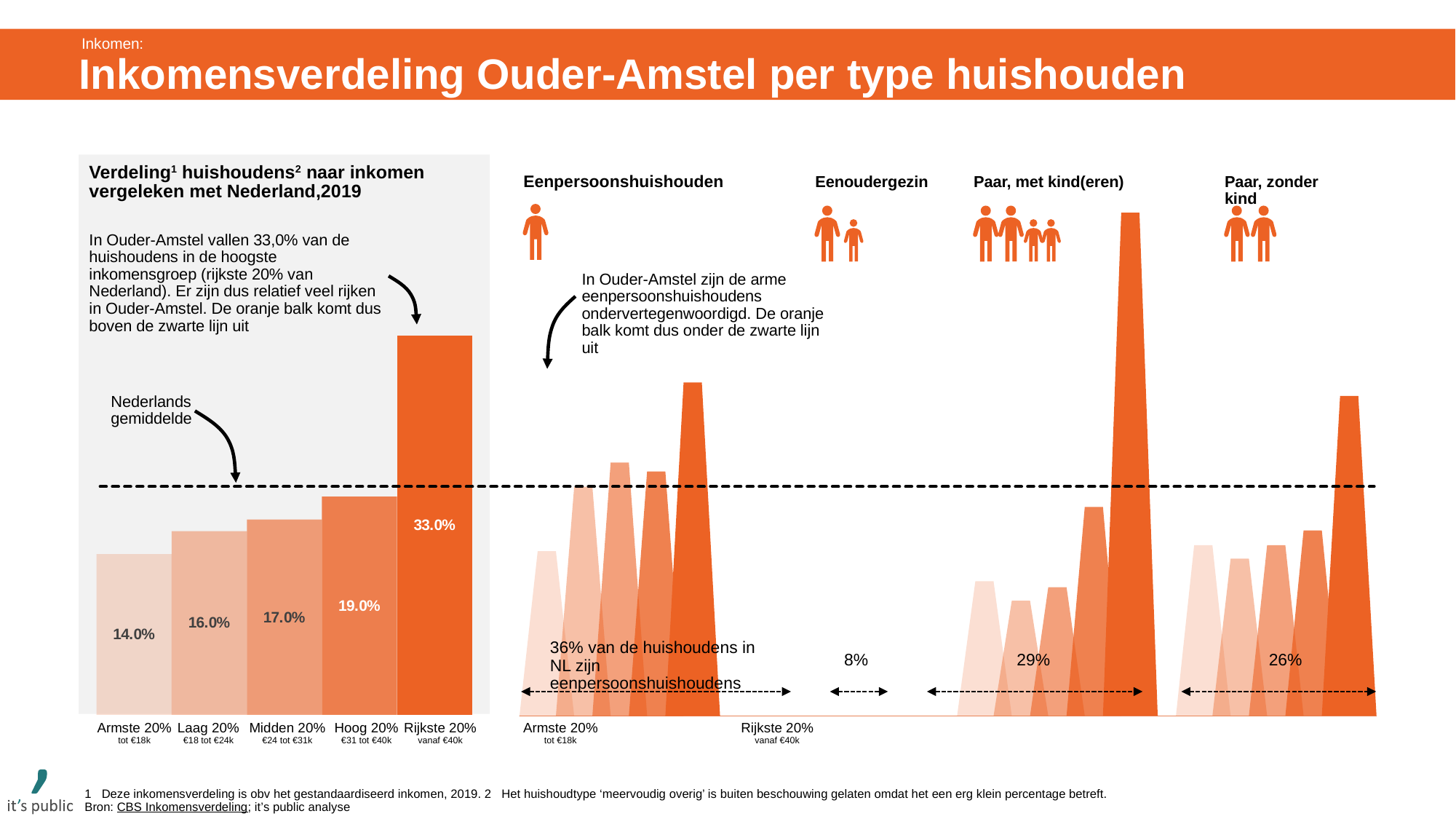

Inkomen:

Inkomensverdeling Ouder-Amstel per type huishouden

### Chart

| Category | Armste 20% | Laag inkomen 20% | Gemiddeld inkomen 20% | Hoog inkomen 20% | Rijkste 20% | - | Armste 20% | Laag inkomen 20% | Gemiddeld inkomen 20% | Hoog inkomen 20% | Rijkste 20% | - | Armste 20% | Laag inkomen 20% | Gemiddeld inkomen 20% | Hoog inkomen 20% | Rijkste 20% | - | Armste 20% | Laag inkomen 20% | Gemiddeld inkomen 20% | Hoog inkomen 20% | Rijkste 20% |
|---|---|---|---|---|---|---|---|---|---|---|---|---|---|---|---|---|---|---|---|---|---|---|---|
| 0 | 0.0 | 0.0 | 0.0 | 0.0 | 0.0 | 0.0 | 0.0 | 0.0 | 0.0 | 0.0 | 0.0 | 0.0 | 0.0 | 0.0 | 0.0 | 0.0 | 0.0 | 0.0 | 0.0 | 0.0 | 0.0 | 0.0 | 0.0 |
| 0 | 0.7187500000000001 | 0.0 | 0.0 | 0.0 | 0.0 | 0.0 | 0.0 | 0.0 | 0.0 | 0.0 | 0.0 | 0.0 | 0.0 | 0.0 | 0.0 | 0.0 | 0.0 | 0.0 | 0.0 | 0.0 | 0.0 | 0.0 | 0.0 |
| 97.433211105290695 | 0.7187500000000001 | 0.0 | 0.0 | 0.0 | 0.0 | 0.0 | 0.0 | 0.0 | 0.0 | 0.0 | 0.0 | 0.0 | 0.0 | 0.0 | 0.0 | 0.0 | 0.0 | 0.0 | 0.0 | 0.0 | 0.0 | 0.0 | 0.0 |
| 97.433211105290695 | 0.0 | 1.0 | 0.0 | 0.0 | 0.0 | 0.0 | 0.0 | 0.0 | 0.0 | 0.0 | 0.0 | 0.0 | 0.0 | 0.0 | 0.0 | 0.0 | 0.0 | 0.0 | 0.0 | 0.0 | 0.0 | 0.0 | 0.0 |
| 179.15138816134098 | 0.0 | 1.0 | 0.0 | 0.0 | 0.0 | 0.0 | 0.0 | 0.0 | 0.0 | 0.0 | 0.0 | 0.0 | 0.0 | 0.0 | 0.0 | 0.0 | 0.0 | 0.0 | 0.0 | 0.0 | 0.0 | 0.0 | 0.0 |
| 179.15138816134098 | 0.0 | 0.0 | 1.105263157894737 | 0.0 | 0.0 | 0.0 | 0.0 | 0.0 | 0.0 | 0.0 | 0.0 | 0.0 | 0.0 | 0.0 | 0.0 | 0.0 | 0.0 | 0.0 | 0.0 | 0.0 | 0.0 | 0.0 | 0.0 |
| 238.86851754845463 | 0.0 | 0.0 | 1.105263157894737 | 0.0 | 0.0 | 0.0 | 0.0 | 0.0 | 0.0 | 0.0 | 0.0 | 0.0 | 0.0 | 0.0 | 0.0 | 0.0 | 0.0 | 0.0 | 0.0 | 0.0 | 0.0 | 0.0 | 0.0 |
| 238.86851754845463 | 0.0 | 0.0 | 0.0 | 1.0666666666666667 | 0.0 | 0.0 | 0.0 | 0.0 | 0.0 | 0.0 | 0.0 | 0.0 | 0.0 | 0.0 | 0.0 | 0.0 | 0.0 | 0.0 | 0.0 | 0.0 | 0.0 | 0.0 | 0.0 |
| 286.01361969617597 | 0.0 | 0.0 | 0.0 | 1.0666666666666667 | 0.0 | 0.0 | 0.0 | 0.0 | 0.0 | 0.0 | 0.0 | 0.0 | 0.0 | 0.0 | 0.0 | 0.0 | 0.0 | 0.0 | 0.0 | 0.0 | 0.0 | 0.0 | 0.0 |
| 286.01361969617597 | 0.0 | 0.0 | 0.0 | 0.0 | 1.4545454545454544 | 0.0 | 0.0 | 0.0 | 0.0 | 0.0 | 0.0 | 0.0 | 0.0 | 0.0 | 0.0 | 0.0 | 0.0 | 0.0 | 0.0 | 0.0 | 0.0 | 0.0 | 0.0 |
| 317.44368779465685 | 0.0 | 0.0 | 0.0 | 0.0 | 1.4545454545454544 | 0.0 | 0.0 | 0.0 | 0.0 | 0.0 | 0.0 | 0.0 | 0.0 | 0.0 | 0.0 | 0.0 | 0.0 | 0.0 | 0.0 | 0.0 | 0.0 | 0.0 | 0.0 |
| 317.44368779465685 | 0.0 | 0.0 | 0.0 | 0.0 | 0.0 | 0.0 | 0.0 | 0.0 | 0.0 | 0.0 | 0.0 | 0.0 | 0.0 | 0.0 | 0.0 | 0.0 | 0.0 | 0.0 | 0.0 | 0.0 | 0.0 | 0.0 | 0.0 |
| 361.09656015365806 | 0.0 | 0.0 | 0.0 | 0.0 | 0.0 | 0.0 | 0.0 | 0.0 | 0.0 | 0.0 | 0.0 | 0.0 | 0.0 | 0.0 | 0.0 | 0.0 | 0.0 | 0.0 | 0.0 | 0.0 | 0.0 | 0.0 | 0.0 |
| 361.09656015365806 | 0.0 | 0.0 | 0.0 | 0.0 | 0.0 | 0.0 | 0.0 | 0.0 | 0.0 | 0.0 | 0.0 | 0.0 | 0.0 | 0.0 | 0.0 | 0.0 | 0.0 | 0.0 | 0.0 | 0.0 | 0.0 | 0.0 | 0.0 |
| 384.14527675921067 | 0.0 | 0.0 | 0.0 | 0.0 | 0.0 | 0.0 | 0.0 | 0.0 | 0.0 | 0.0 | 0.0 | 0.0 | 0.0 | 0.0 | 0.0 | 0.0 | 0.0 | 0.0 | 0.0 | 0.0 | 0.0 | 0.0 | 0.0 |
| 384.14527675921067 | 0.0 | 0.0 | 0.0 | 0.0 | 0.0 | 0.0 | 0.0 | 0.0 | 0.0 | 0.0 | 0.0 | 0.0 | 0.0 | 0.0 | 0.0 | 0.0 | 0.0 | 0.0 | 0.0 | 0.0 | 0.0 | 0.0 | 0.0 |
| 400.90797974506711 | 0.0 | 0.0 | 0.0 | 0.0 | 0.0 | 0.0 | 0.0 | 0.0 | 0.0 | 0.0 | 0.0 | 0.0 | 0.0 | 0.0 | 0.0 | 0.0 | 0.0 | 0.0 | 0.0 | 0.0 | 0.0 | 0.0 | 0.0 |
| 400.90797974506711 | 0.0 | 0.0 | 0.0 | 0.0 | 0.0 | 0.0 | 0.0 | 0.0 | 0.0 | 0.0 | 0.0 | 0.0 | 0.0 | 0.0 | 0.0 | 0.0 | 0.0 | 0.0 | 0.0 | 0.0 | 0.0 | 0.0 | 0.0 |
| 414.87689889994749 | 0.0 | 0.0 | 0.0 | 0.0 | 0.0 | 0.0 | 0.0 | 0.0 | 0.0 | 0.0 | 0.0 | 0.0 | 0.0 | 0.0 | 0.0 | 0.0 | 0.0 | 0.0 | 0.0 | 0.0 | 0.0 | 0.0 | 0.0 |
| 414.87689889994749 | 0.0 | 0.0 | 0.0 | 0.0 | 0.0 | 0.0 | 0.0 | 0.0 | 0.0 | 0.0 | 0.0 | 0.0 | 0.0 | 0.0 | 0.0 | 0.0 | 0.0 | 0.0 | 0.0 | 0.0 | 0.0 | 0.0 | 0.0 |
| 423.95669635061972 | 0.0 | 0.0 | 0.0 | 0.0 | 0.0 | 0.0 | 0.0 | 0.0 | 0.0 | 0.0 | 0.0 | 0.0 | 0.0 | 0.0 | 0.0 | 0.0 | 0.0 | 0.0 | 0.0 | 0.0 | 0.0 | 0.0 | 0.0 |
| 423.95669635061972 | 0.0 | 0.0 | 0.0 | 0.0 | 0.0 | 0.0 | 0.0 | 0.0 | 0.0 | 0.0 | 0.0 | 0.0 | 0.0 | 0.0 | 0.0 | 0.0 | 0.0 | 0.0 | 0.0 | 0.0 | 0.0 | 0.0 | 0.0 |
| 430.2427099703159 | 0.0 | 0.0 | 0.0 | 0.0 | 0.0 | 0.0 | 0.0 | 0.0 | 0.0 | 0.0 | 0.0 | 0.0 | 0.0 | 0.0 | 0.0 | 0.0 | 0.0 | 0.0 | 0.0 | 0.0 | 0.0 | 0.0 | 0.0 |
| 430.2427099703159 | 0.0 | 0.0 | 0.0 | 0.0 | 0.0 | 0.0 | 0.0 | 0.0 | 0.0 | 0.0 | 0.0 | 0.0 | 0.0 | 0.0 | 0.0 | 0.0 | 0.0 | 0.0 | 0.0 | 0.0 | 0.0 | 0.0 | 0.0 |
| 473.89558232931711 | 0.0 | 0.0 | 0.0 | 0.0 | 0.0 | 0.0 | 0.0 | 0.0 | 0.0 | 0.0 | 0.0 | 0.0 | 0.0 | 0.0 | 0.0 | 0.0 | 0.0 | 0.0 | 0.0 | 0.0 | 0.0 | 0.0 | 0.0 |
| 473.89558232931711 | 0.0 | 0.0 | 0.0 | 0.0 | 0.0 | 0.0 | 0.0 | 0.0 | 0.0 | 0.0 | 0.0 | 0.0 | 0.5874125874125875 | 0.0 | 0.0 | 0.0 | 0.0 | 0.0 | 0.0 | 0.0 | 0.0 | 0.0 | 0.0 |
| 499.21424829753784 | 0.0 | 0.0 | 0.0 | 0.0 | 0.0 | 0.0 | 0.0 | 0.0 | 0.0 | 0.0 | 0.0 | 0.0 | 0.5874125874125875 | 0.0 | 0.0 | 0.0 | 0.0 | 0.0 | 0.0 | 0.0 | 0.0 | 0.0 | 0.0 |
| 499.21424829753784 | 0.0 | 0.0 | 0.0 | 0.0 | 0.0 | 0.0 | 0.0 | 0.0 | 0.0 | 0.0 | 0.0 | 0.0 | 0.0 | 0.5025641025641027 | 0.0 | 0.0 | 0.0 | 0.0 | 0.0 | 0.0 | 0.0 | 0.0 | 0.0 |
| 532.12851405622473 | 0.0 | 0.0 | 0.0 | 0.0 | 0.0 | 0.0 | 0.0 | 0.0 | 0.0 | 0.0 | 0.0 | 0.0 | 0.0 | 0.5025641025641027 | 0.0 | 0.0 | 0.0 | 0.0 | 0.0 | 0.0 | 0.0 | 0.0 | 0.0 |
| 532.12851405622473 | 0.0 | 0.0 | 0.0 | 0.0 | 0.0 | 0.0 | 0.0 | 0.0 | 0.0 | 0.0 | 0.0 | 0.0 | 0.0 | 0.0 | 0.5618729096989967 | 0.0 | 0.0 | 0.0 | 0.0 | 0.0 | 0.0 | 0.0 | 0.0 |
| 587.8295791863103 | 0.0 | 0.0 | 0.0 | 0.0 | 0.0 | 0.0 | 0.0 | 0.0 | 0.0 | 0.0 | 0.0 | 0.0 | 0.0 | 0.0 | 0.5618729096989967 | 0.0 | 0.0 | 0.0 | 0.0 | 0.0 | 0.0 | 0.0 | 0.0 |
| 587.8295791863103 | 0.0 | 0.0 | 0.0 | 0.0 | 0.0 | 0.0 | 0.0 | 0.0 | 0.0 | 0.0 | 0.0 | 0.0 | 0.0 | 0.0 | 0.0 | 0.9112426035502958 | 0.0 | 0.0 | 0.0 | 0.0 | 0.0 | 0.0 | 0.0 |
| 656.18997730050614 | 0.0 | 0.0 | 0.0 | 0.0 | 0.0 | 0.0 | 0.0 | 0.0 | 0.0 | 0.0 | 0.0 | 0.0 | 0.0 | 0.0 | 0.0 | 0.9112426035502958 | 0.0 | 0.0 | 0.0 | 0.0 | 0.0 | 0.0 | 0.0 |
| 656.18997730050614 | 0.0 | 0.0 | 0.0 | 0.0 | 0.0 | 0.0 | 0.0 | 0.0 | 0.0 | 0.0 | 0.0 | 0.0 | 0.0 | 0.0 | 0.0 | 0.0 | 2.1952662721893494 | 0.0 | 0.0 | 0.0 | 0.0 | 0.0 | 0.0 |
| 727.08224201152416 | 0.0 | 0.0 | 0.0 | 0.0 | 0.0 | 0.0 | 0.0 | 0.0 | 0.0 | 0.0 | 0.0 | 0.0 | 0.0 | 0.0 | 0.0 | 0.0 | 2.1952662721893494 | 0.0 | 0.0 | 0.0 | 0.0 | 0.0 | 0.0 |
| 727.08224201152416 | 0.0 | 0.0 | 0.0 | 0.0 | 0.0 | 0.0 | 0.0 | 0.0 | 0.0 | 0.0 | 0.0 | 0.0 | 0.0 | 0.0 | 0.0 | 0.0 | 0.0 | 0.0 | 0.0 | 0.0 | 0.0 | 0.0 | 0.0 |
| 770.73511437052537 | 0.0 | 0.0 | 0.0 | 0.0 | 0.0 | 0.0 | 0.0 | 0.0 | 0.0 | 0.0 | 0.0 | 0.0 | 0.0 | 0.0 | 0.0 | 0.0 | 0.0 | 0.0 | 0.0 | 0.0 | 0.0 | 0.0 | 0.0 |
| 770.73511437052537 | 0.0 | 0.0 | 0.0 | 0.0 | 0.0 | 0.0 | 0.0 | 0.0 | 0.0 | 0.0 | 0.0 | 0.0 | 0.0 | 0.0 | 0.0 | 0.0 | 0.0 | 0.0 | 0.7448275862068966 | 0.0 | 0.0 | 0.0 | 0.0 |
| 797.97450672254217 | 0.0 | 0.0 | 0.0 | 0.0 | 0.0 | 0.0 | 0.0 | 0.0 | 0.0 | 0.0 | 0.0 | 0.0 | 0.0 | 0.0 | 0.0 | 0.0 | 0.0 | 0.0 | 0.7448275862068966 | 0.0 | 0.0 | 0.0 | 0.0 |
| 797.97450672254217 | 0.0 | 0.0 | 0.0 | 0.0 | 0.0 | 0.0 | 0.0 | 0.0 | 0.0 | 0.0 | 0.0 | 0.0 | 0.0 | 0.0 | 0.0 | 0.0 | 0.0 | 0.0 | 0.0 | 0.6860254083484575 | 0.0 | 0.0 | 0.0 |
| 841.10354461323539 | 0.0 | 0.0 | 0.0 | 0.0 | 0.0 | 0.0 | 0.0 | 0.0 | 0.0 | 0.0 | 0.0 | 0.0 | 0.0 | 0.0 | 0.0 | 0.0 | 0.0 | 0.0 | 0.0 | 0.6860254083484575 | 0.0 | 0.0 | 0.0 |
| 841.10354461323539 | 0.0 | 0.0 | 0.0 | 0.0 | 0.0 | 0.0 | 0.0 | 0.0 | 0.0 | 0.0 | 0.0 | 0.0 | 0.0 | 0.0 | 0.0 | 0.0 | 0.0 | 0.0 | 0.0 | 0.0 | 0.7448275862068966 | 0.0 | 0.0 |
| 886.50253186659666 | 0.0 | 0.0 | 0.0 | 0.0 | 0.0 | 0.0 | 0.0 | 0.0 | 0.0 | 0.0 | 0.0 | 0.0 | 0.0 | 0.0 | 0.0 | 0.0 | 0.0 | 0.0 | 0.0 | 0.0 | 0.7448275862068966 | 0.0 | 0.0 |
| 886.50253186659666 | 0.0 | 0.0 | 0.0 | 0.0 | 0.0 | 0.0 | 0.0 | 0.0 | 0.0 | 0.0 | 0.0 | 0.0 | 0.0 | 0.0 | 0.0 | 0.0 | 0.0 | 0.0 | 0.0 | 0.0 | 0.0 | 0.8095952023988008 | 0.0 |
| 938.7113672079621 | 0.0 | 0.0 | 0.0 | 0.0 | 0.0 | 0.0 | 0.0 | 0.0 | 0.0 | 0.0 | 0.0 | 0.0 | 0.0 | 0.0 | 0.0 | 0.0 | 0.0 | 0.0 | 0.0 | 0.0 | 0.0 | 0.8095952023988008 | 0.0 |
| 938.7113672079621 | 0.0 | 0.0 | 0.0 | 0.0 | 0.0 | 0.0 | 0.0 | 0.0 | 0.0 | 0.0 | 0.0 | 0.0 | 0.0 | 0.0 | 0.0 | 0.0 | 0.0 | 0.0 | 0.0 | 0.0 | 0.0 | 0.0 | 1.3965517241379308 |
| 999.99999999999977 | 0.0 | 0.0 | 0.0 | 0.0 | 0.0 | 0.0 | 0.0 | 0.0 | 0.0 | 0.0 | 0.0 | 0.0 | 0.0 | 0.0 | 0.0 | 0.0 | 0.0 | 0.0 | 0.0 | 0.0 | 0.0 | 0.0 | 1.3965517241379308 |
| 999.99999999999977 | 0.0 | 0.0 | 0.0 | 0.0 | 0.0 | 0.0 | 0.0 | 0.0 | 0.0 | 0.0 | 0.0 | 0.0 | 0.0 | 0.0 | 0.0 | 0.0 | 0.0 | 0.0 | 0.0 | 0.0 | 0.0 | 0.0 | 0.0 |
Verdeling1 huishoudens2 naar inkomen vergeleken met Nederland,2019

Eenpersoonshuishouden

Eenoudergezin

Paar, met kind(eren)

Paar, zonder kind

In Ouder-Amstel vallen 33,0% van de huishoudens in de hoogste inkomensgroep (rijkste 20% van Nederland). Er zijn dus relatief veel rijken in Ouder-Amstel. De oranje balk komt dus boven de zwarte lijn uit

### Chart

| Category | Armste 20%47 | Laag inkomen 20% | Gemiddeld inkomen 20% | Hoog inkomen 20% | Rijkste 20% |
|---|---|---|---|---|---|
| Type: Eenpersoonshuishouden | 0.14 | 0.16 | 0.17 | 0.19 | 0.33 |
In Ouder-Amstel zijn de arme eenpersoonshuishoudens ondervertegenwoordigd. De oranje balk komt dus onder de zwarte lijn uit

### Chart

| Category | Armste 20% | Laag inkomen 20% |
|---|---|---|
| Type: Eenpersoonshuishouden | 0.2 | 0.04 |
| Type: Eenoudergezin | 0.2 | None |
| Type: Paar, met kind(eren) | 0.2 | None |
| Type: Paar, zonder kind | 0.2 | None |
Nederlands gemiddelde

36% van de huishoudens in NL zijn eenpersoonshuishoudens
8%
29%
26%
Armste 20%
tot €18k
Laag 20%
€18 tot €24k
Midden 20%
€24 tot €31k
Hoog 20%
€31 tot €40k
Rijkste 20%
vanaf €40k
Armste 20%
tot €18k
Rijkste 20%
vanaf €40k
1   Deze inkomensverdeling is obv het gestandaardiseerd inkomen, 2019. 2   Het huishoudtype ‘meervoudig overig’ is buiten beschouwing gelaten omdat het een erg klein percentage betreft.
Bron: CBS Inkomensverdeling; it’s public analyse